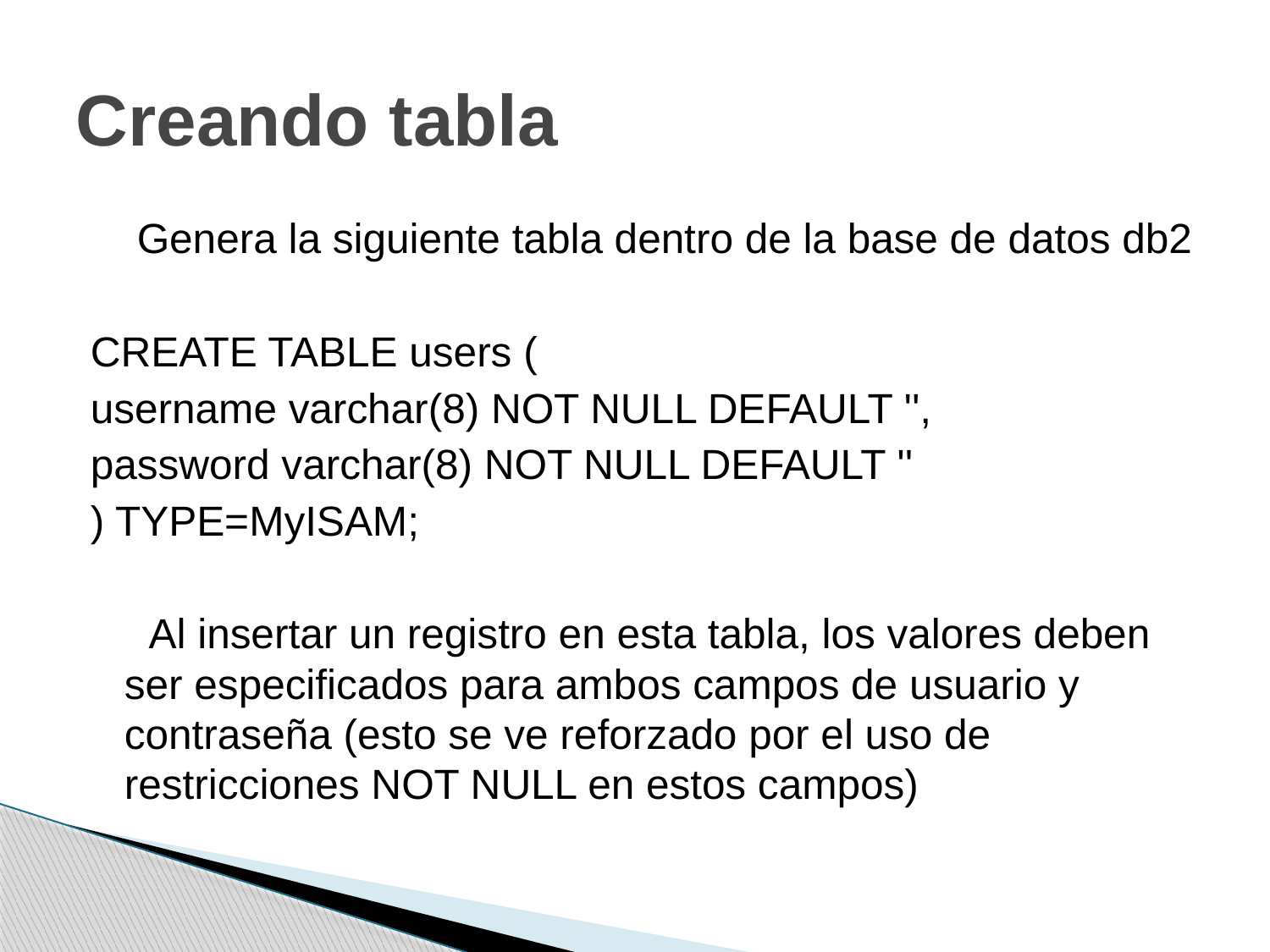

# Creando tabla
    Genera la siguiente tabla dentro de la base de datos db2

CREATE TABLE users (
username varchar(8) NOT NULL DEFAULT '',
password varchar(8) NOT NULL DEFAULT ''
) TYPE=MyISAM;

     Al insertar un registro en esta tabla, los valores deben ser especificados para ambos campos de usuario y contraseña (esto se ve reforzado por el uso de restricciones NOT NULL en estos campos)